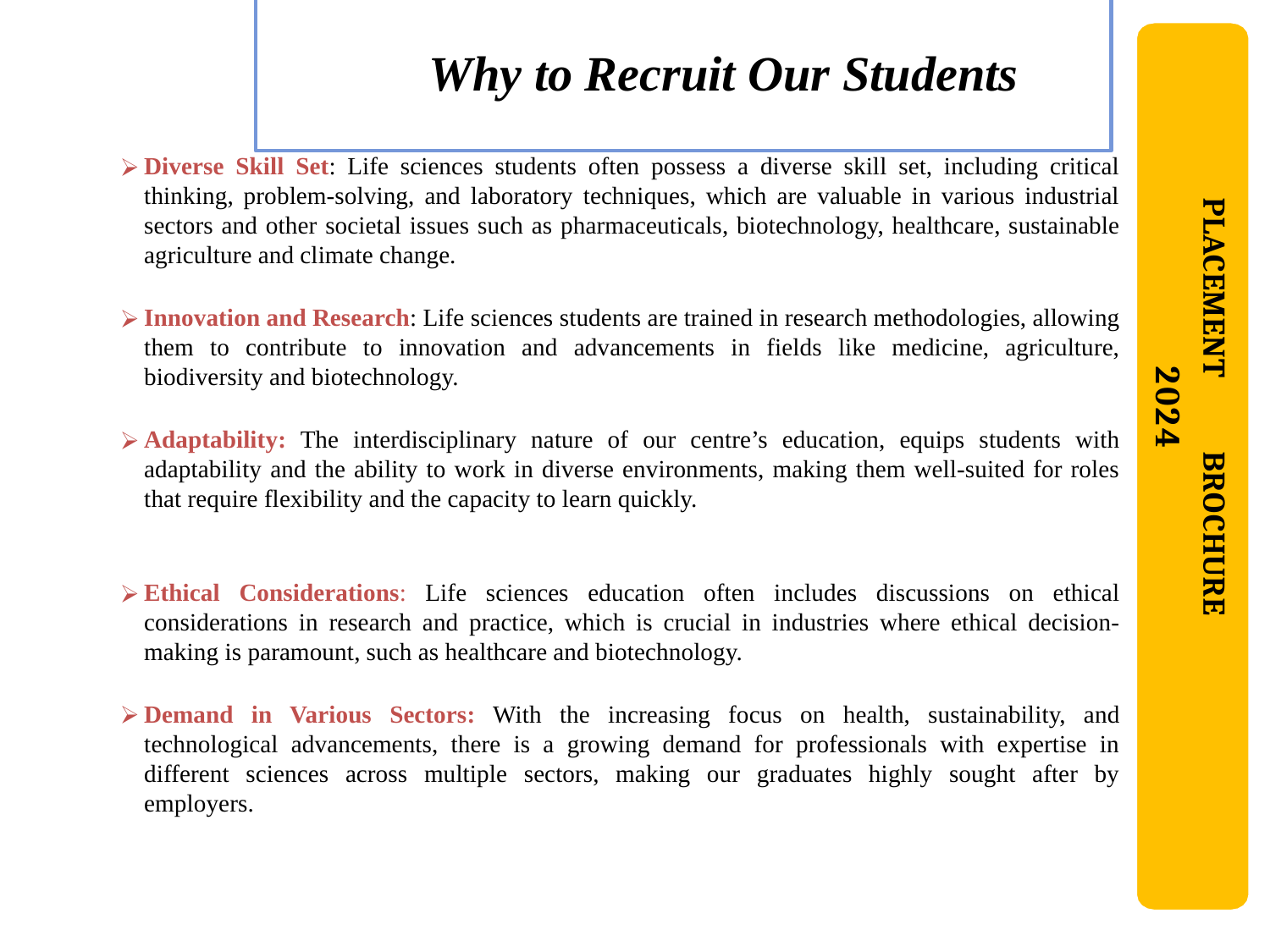

# Why to Recruit Our Students

Diverse Skill Set: Life sciences students often possess a diverse skill set, including critical thinking, problem-solving, and laboratory techniques, which are valuable in various industrial sectors and other societal issues such as pharmaceuticals, biotechnology, healthcare, sustainable agriculture and climate change.

Innovation and Research: Life sciences students are trained in research methodologies, allowing them to contribute to innovation and advancements in fields like medicine, agriculture, biodiversity and biotechnology.

Adaptability: The interdisciplinary nature of our centre’s education, equips students with adaptability and the ability to work in diverse environments, making them well-suited for roles that require flexibility and the capacity to learn quickly.

Ethical Considerations: Life sciences education often includes discussions on ethical considerations in research and practice, which is crucial in industries where ethical decision-making is paramount, such as healthcare and biotechnology.

Demand in Various Sectors: With the increasing focus on health, sustainability, and technological advancements, there is a growing demand for professionals with expertise in different sciences across multiple sectors, making our graduates highly sought after by employers.
PLACEMENT	BROCHURE
2024
7